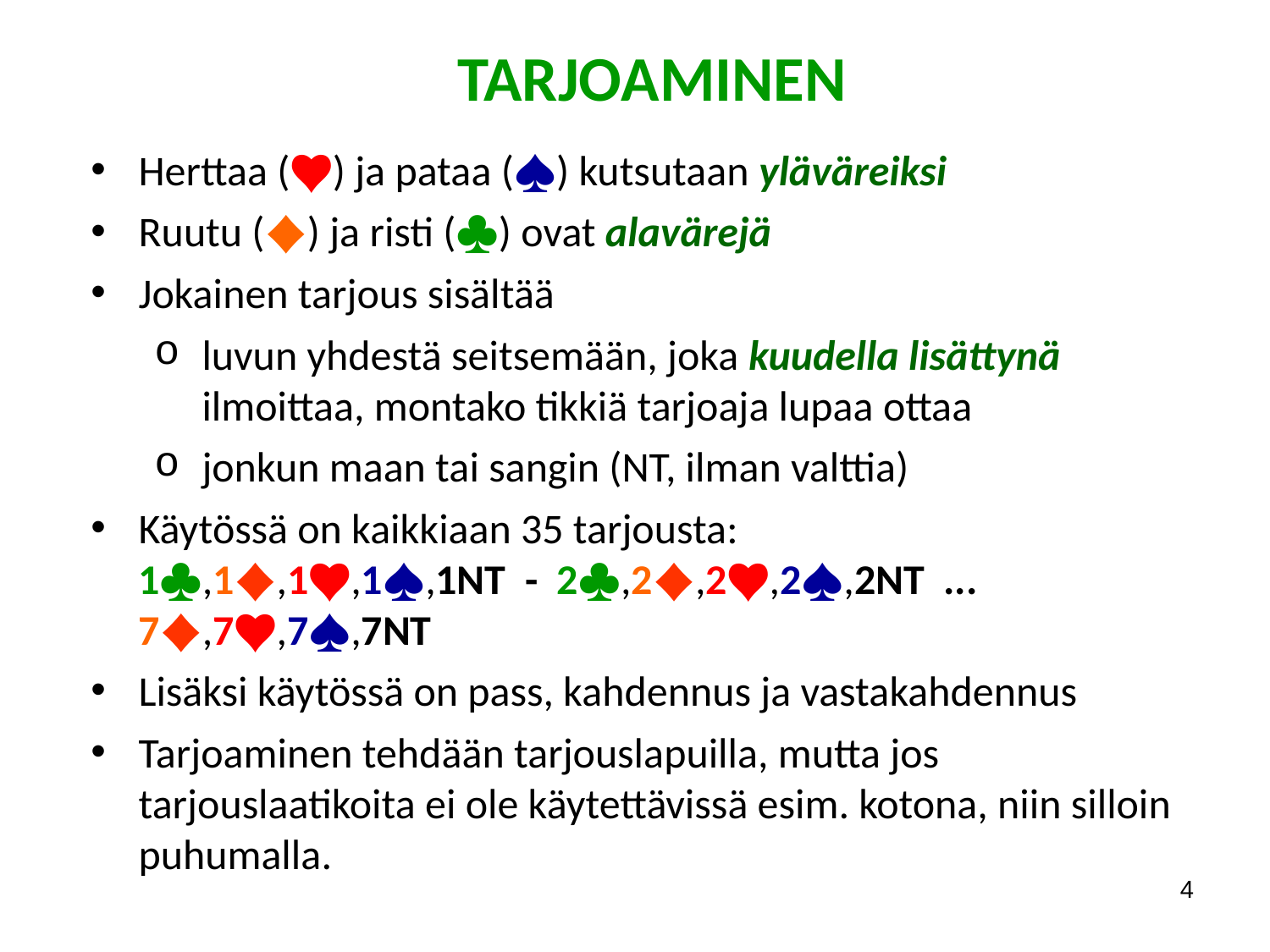

TARJOAMINEN
Herttaa (♥) ja pataa (♠) kutsutaan yläväreiksi
Ruutu (♦) ja risti (♣) ovat alavärejä
Jokainen tarjous sisältää
luvun yhdestä seitsemään, joka kuudella lisättynä ilmoittaa, montako tikkiä tarjoaja lupaa ottaa
jonkun maan tai sangin (NT, ilman valttia)
Käytössä on kaikkiaan 35 tarjousta:
1♣,1♦,1♥,1♠,1NT  -  2♣,2♦,2♥,2♠,2NT  ... 7♦,7♥,7♠,7NT
Lisäksi käytössä on pass, kahdennus ja vastakahdennus
Tarjoaminen tehdään tarjouslapuilla, mutta jos tarjouslaatikoita ei ole käytettävissä esim. kotona, niin silloin puhumalla.
4